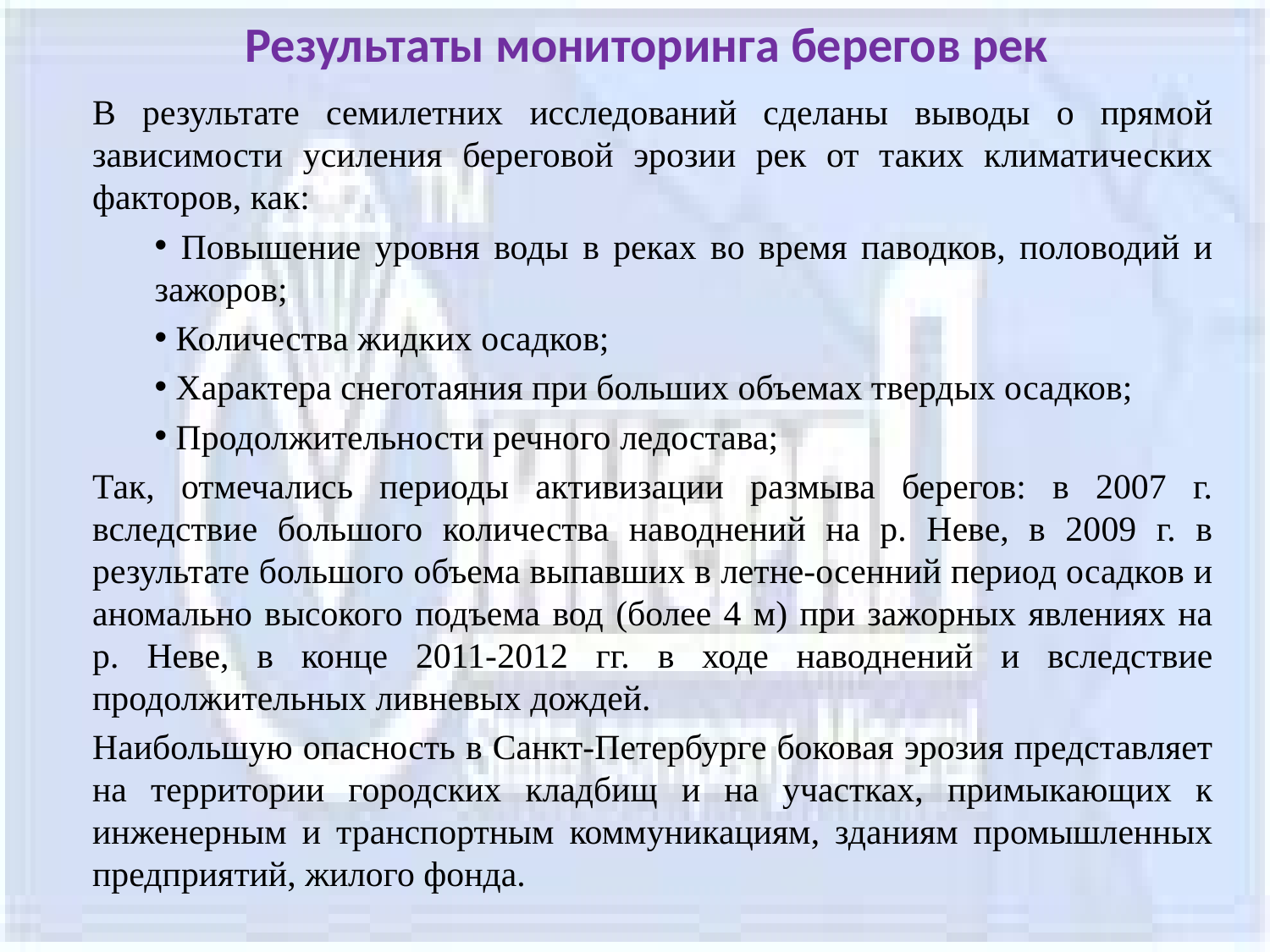

Результаты мониторинга берегов рек
В результате семилетних исследований сделаны выводы о прямой зависимости усиления береговой эрозии рек от таких климатических факторов, как:
 Повышение уровня воды в реках во время паводков, половодий и зажоров;
 Количества жидких осадков;
 Характера снеготаяния при больших объемах твердых осадков;
 Продолжительности речного ледостава;
Так, отмечались периоды активизации размыва берегов: в 2007 г. вследствие большого количества наводнений на р. Неве, в 2009 г. в результате большого объема выпавших в летне-осенний период осадков и аномально высокого подъема вод (более 4 м) при зажорных явлениях на р. Неве, в конце 2011-2012 гг. в ходе наводнений и вследствие продолжительных ливневых дождей.
Наибольшую опасность в Санкт-Петербурге боковая эрозия представляет на территории городских кладбищ и на участках, примыкающих к инженерным и транспортным коммуникациям, зданиям промышленных предприятий, жилого фонда.